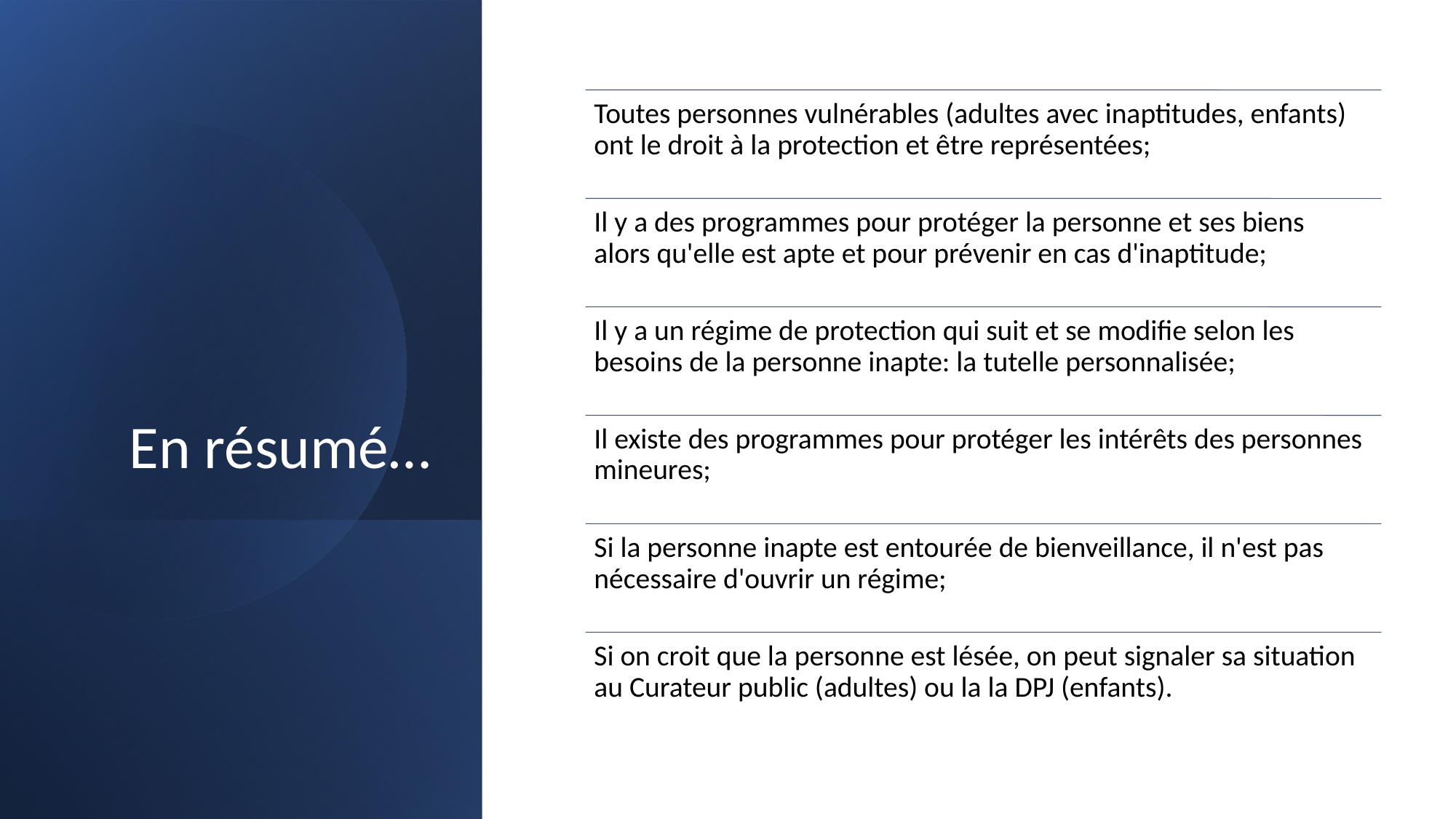

Toutes personnes vulnérables (adultes avec inaptitudes, enfants) ont le droit à la protection et être représentées;
Il y a des programmes pour protéger la personne et ses biens  alors qu'elle est apte et pour prévenir en cas d'inaptitude;
Il y a un régime de protection qui suit et se modifie selon les besoins de la personne inapte: la tutelle personnalisée;
Il existe des programmes pour protéger les intérêts des personnes mineures;
Si la personne inapte est entourée de bienveillance, il n'est pas nécessaire d'ouvrir un régime;
Si on croit que la personne est lésée, on peut signaler sa situation au Curateur public (adultes) ou la la DPJ (enfants).

# En résumé…